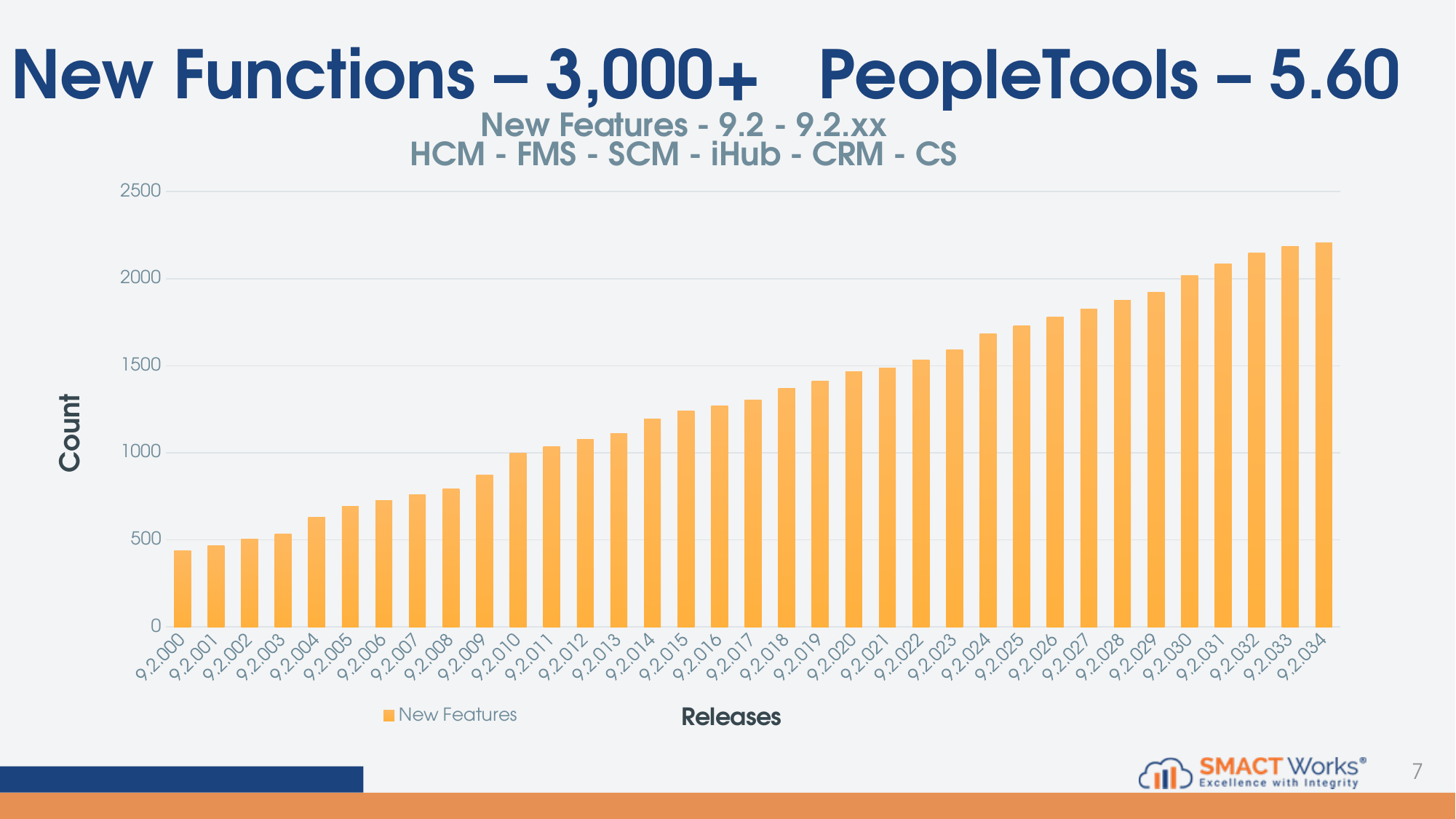

# New Functions – 3,000+   PeopleTools – 5.60

### Chart: New Features - 9.2 - 9.2.xx
HCM - FMS - SCM - iHub - CRM - CS

| Category | New Features |
|---|---|
| 9.2.000 | 436.0 |
| 9.2.001 | 466.0 |
| 9.2.002 | 504.0 |
| 9.2.003 | 534.0 |
| 9.2.004 | 628.0 |
| 9.2.005 | 692.0 |
| 9.2.006 | 728.0 |
| 9.2.007 | 760.0 |
| 9.2.008 | 793.0 |
| 9.2.009 | 872.0 |
| 9.2.010 | 997.0 |
| 9.2.011 | 1036.0 |
| 9.2.012 | 1079.0 |
| 9.2.013 | 1112.0 |
| 9.2.014 | 1195.0 |
| 9.2.015 | 1242.0 |
| 9.2.016 | 1271.0 |
| 9.2.017 | 1303.0 |
| 9.2.018 | 1371.0 |
| 9.2.019 | 1412.0 |
| 9.2.020 | 1466.0 |
| 9.2.021 | 1486.0 |
| 9.2.022 | 1534.0 |
| 9.2.023 | 1593.0 |
| 9.2.024 | 1682.0 |
| 9.2.025 | 1731.0 |
| 9.2.026 | 1781.0 |
| 9.2.027 | 1827.0 |
| 9.2.028 | 1874.0 |
| 9.2.029 | 1921.0 |
| 9.2.030 | 2016.0 |
| 9.2.031 | 2085.0 |
| 9.2.032 | 2146.0 |
| 9.2.033 | 2187.0 |
| 9.2.034 | 2204.0 |
7